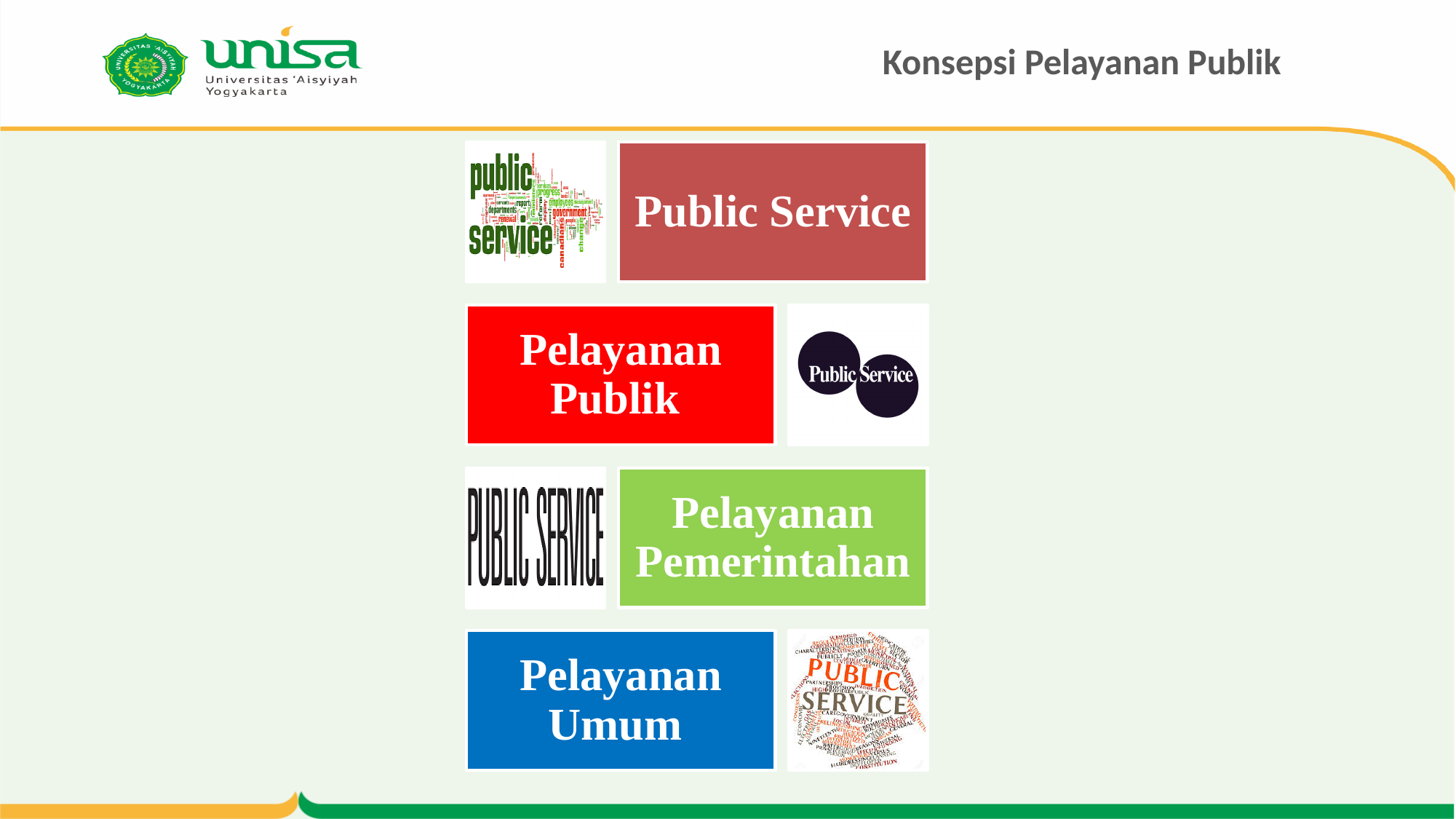

# Konsepsi Pelayanan Publik
Public Service
Pelayanan Publik
Pelayanan Pemerintahan
Pelayanan Umum